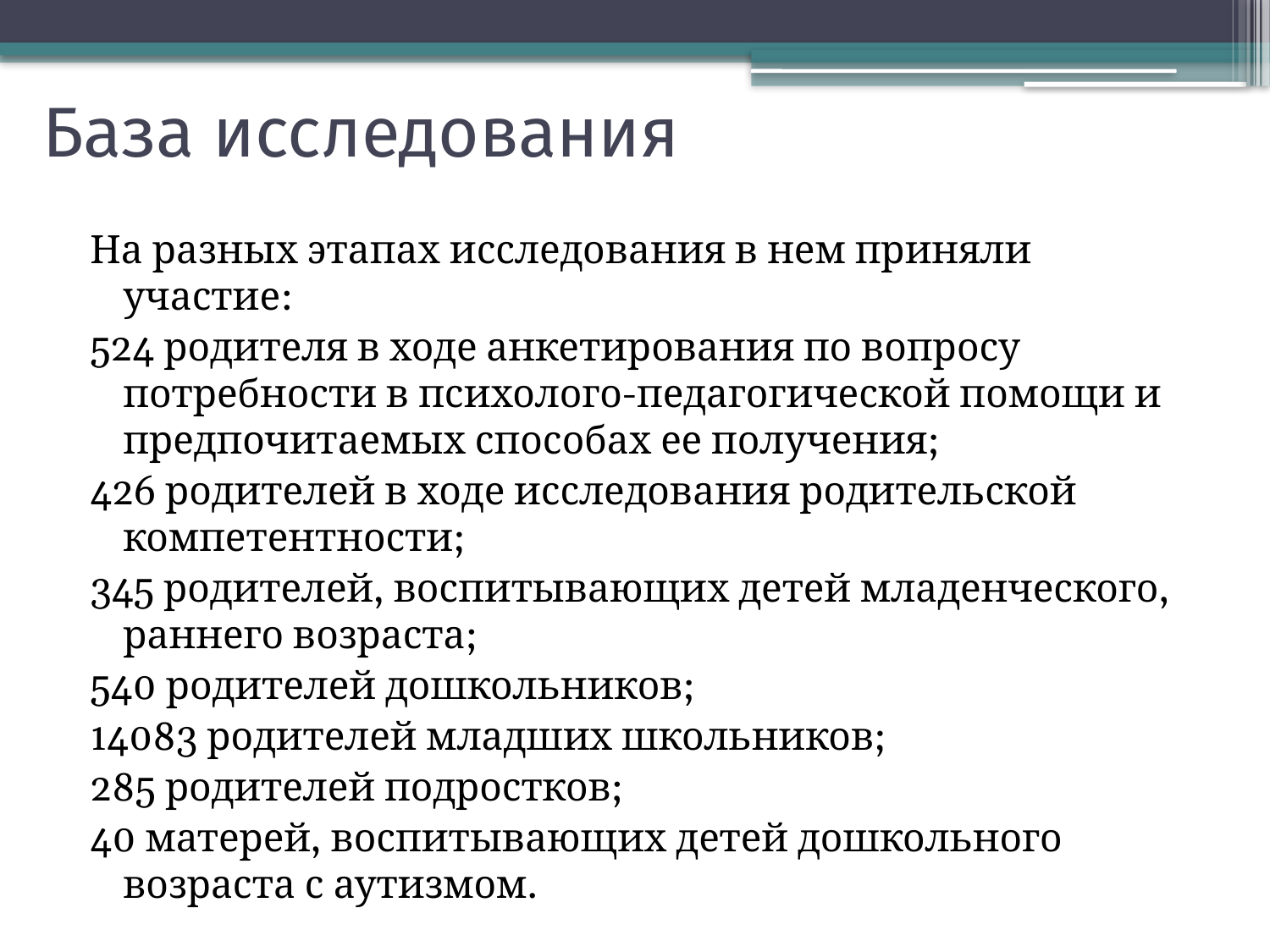

# База исследования
На разных этапах исследования в нем приняли участие:
524 родителя в ходе анкетирования по вопросу потребности в психолого-педагогической помощи и предпочитаемых способах ее получения;
426 родителей в ходе исследования родительской компетентности;
345 родителей, воспитывающих детей младенческого, раннего возраста;
540 родителей дошкольников;
14083 родителей младших школьников;
285 родителей подростков;
40 матерей, воспитывающих детей дошкольного возраста с аутизмом.